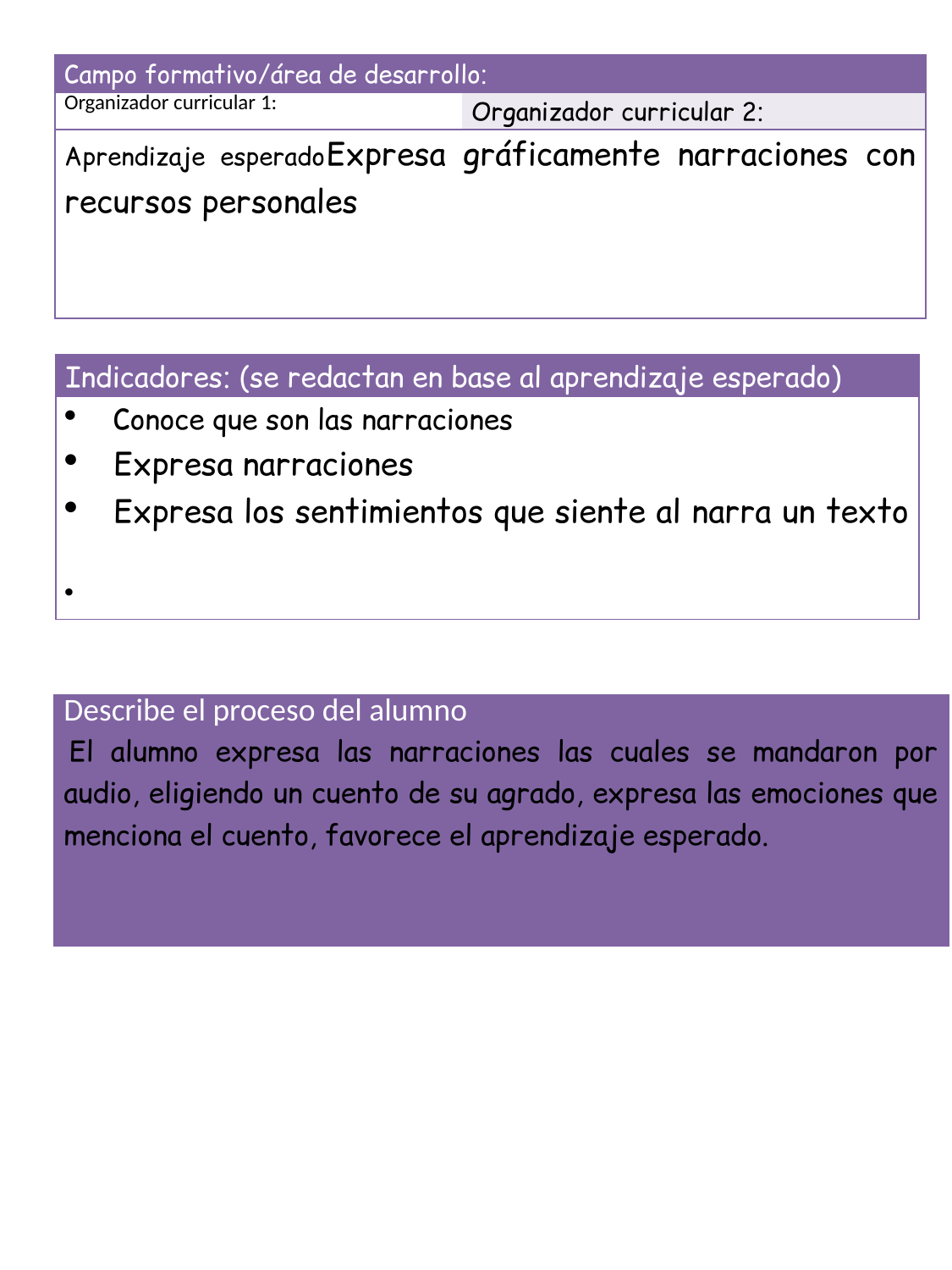

| Campo formativo/área de desarrollo: |  |
| --- | --- |
| Organizador curricular 1: | Organizador curricular 2: |
| Aprendizaje esperado Expresa gráficamente narraciones con recursos personales |  |
| Indicadores: (se redactan en base al aprendizaje esperado) |
| --- |
| Conoce que son las narraciones |
| Expresa narraciones |
| Expresa los sentimientos que siente al narra un texto |
|  |
|  |
| Describe el proceso del alumno  El alumno expresa las narraciones las cuales se mandaron por audio, eligiendo un cuento de su agrado, expresa las emociones que menciona el cuento, favorece el aprendizaje esperado. |
| --- |